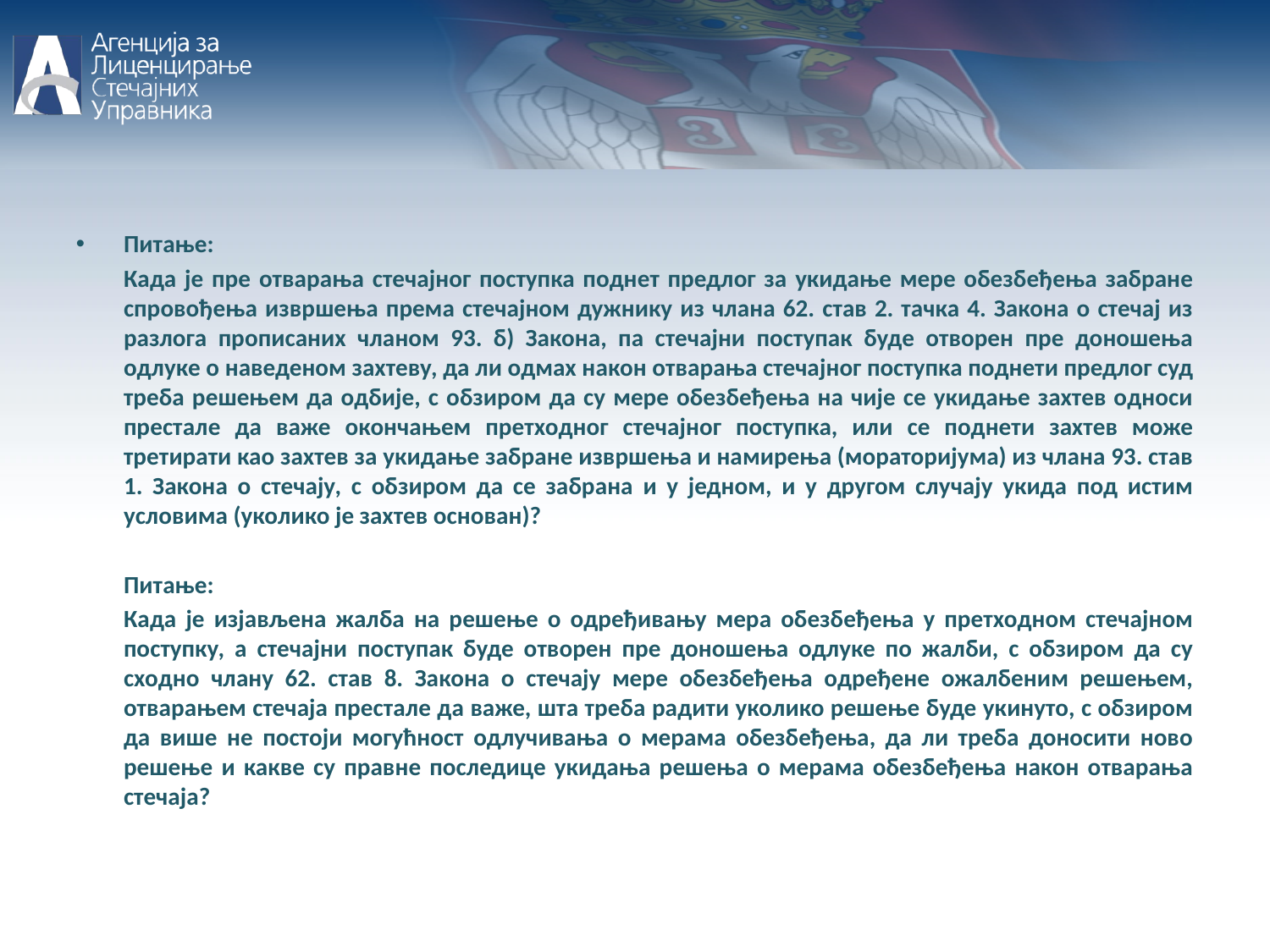

Питање:
	Када је пре отварања стечајног поступка поднет предлог за укидање мере обезбеђења забране спровођења извршења према стечајном дужнику из члана 62. став 2. тачка 4. Закона о стечај из разлога прописаних чланом 93. б) Закона, па стечајни поступак буде отворен пре доношења одлуке о наведеном захтеву, да ли одмах након отварања стечајног поступка поднети предлог суд треба решењем да одбије, с обзиром да су мере обезбеђења на чије се укидање захтев односи престале да важе окончањем претходног стечајног поступка, или се поднети захтев може третирати као захтев за укидање забране извршења и намирења (мораторијума) из члана 93. став 1. Закона о стечају, с обзиром да се забрана и у једном, и у другом случају укида под истим условима (уколико је захтев основан)?

	Питање:
	Када је изјављена жалба на решење о одређивању мера обезбеђења у претходном стечајном поступку, а стечајни поступак буде отворен пре доношења одлуке по жалби, с обзиром да су сходно члану 62. став 8. Закона о стечају мере обезбеђења одређене ожалбеним решењем, отварањем стечаја престале да важе, шта треба радити уколико решење буде укинуто, с обзиром да више не постоји могућност одлучивања о мерама обезбеђења, да ли треба доносити ново решење и какве су правне последице укидања решења о мерама обезбеђења након отварања стечаја?